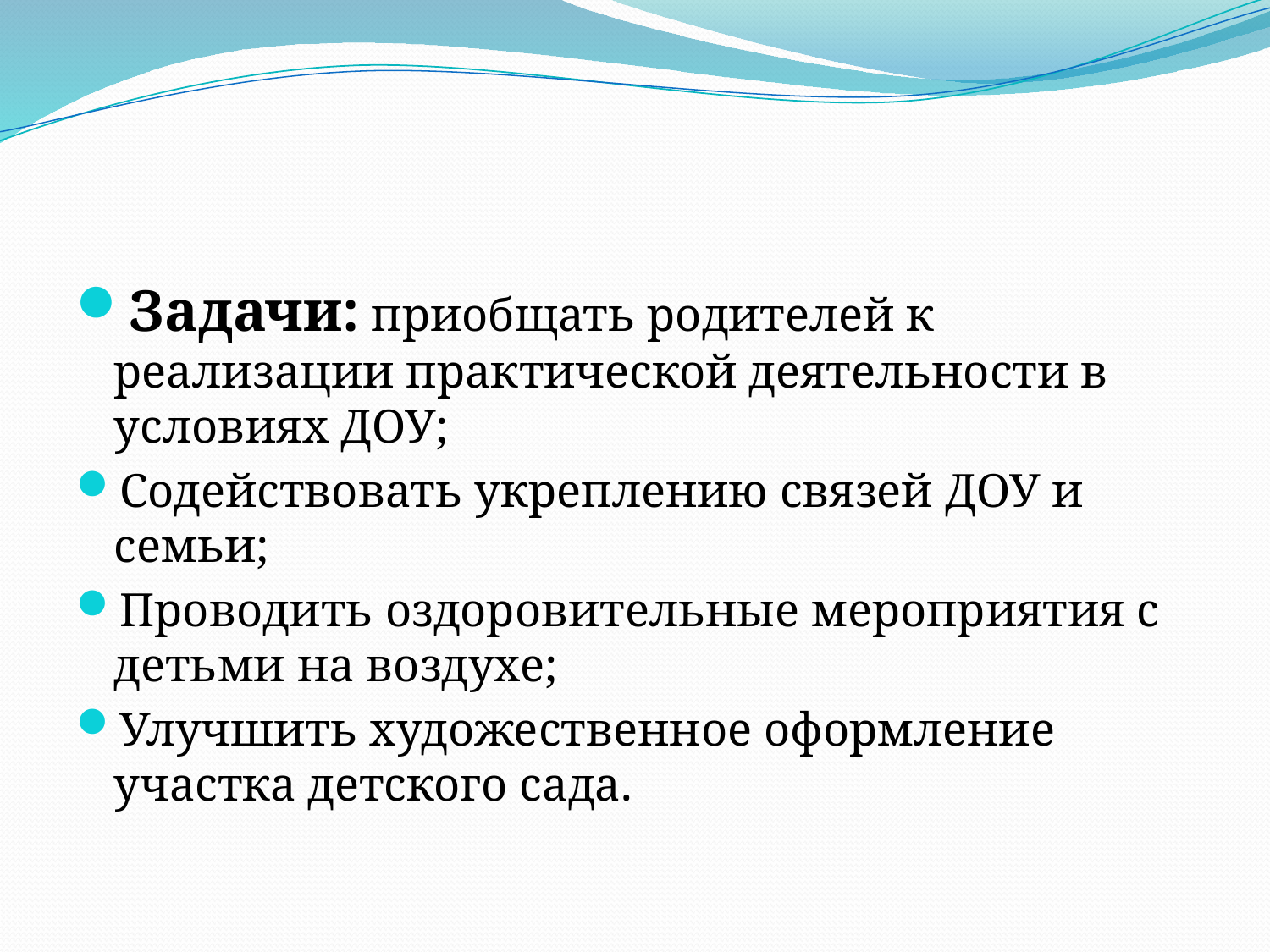

#
Задачи: приобщать родителей к реализации практической деятельности в условиях ДОУ;
Содействовать укреплению связей ДОУ и семьи;
Проводить оздоровительные мероприятия с детьми на воздухе;
Улучшить художественное оформление участка детского сада.